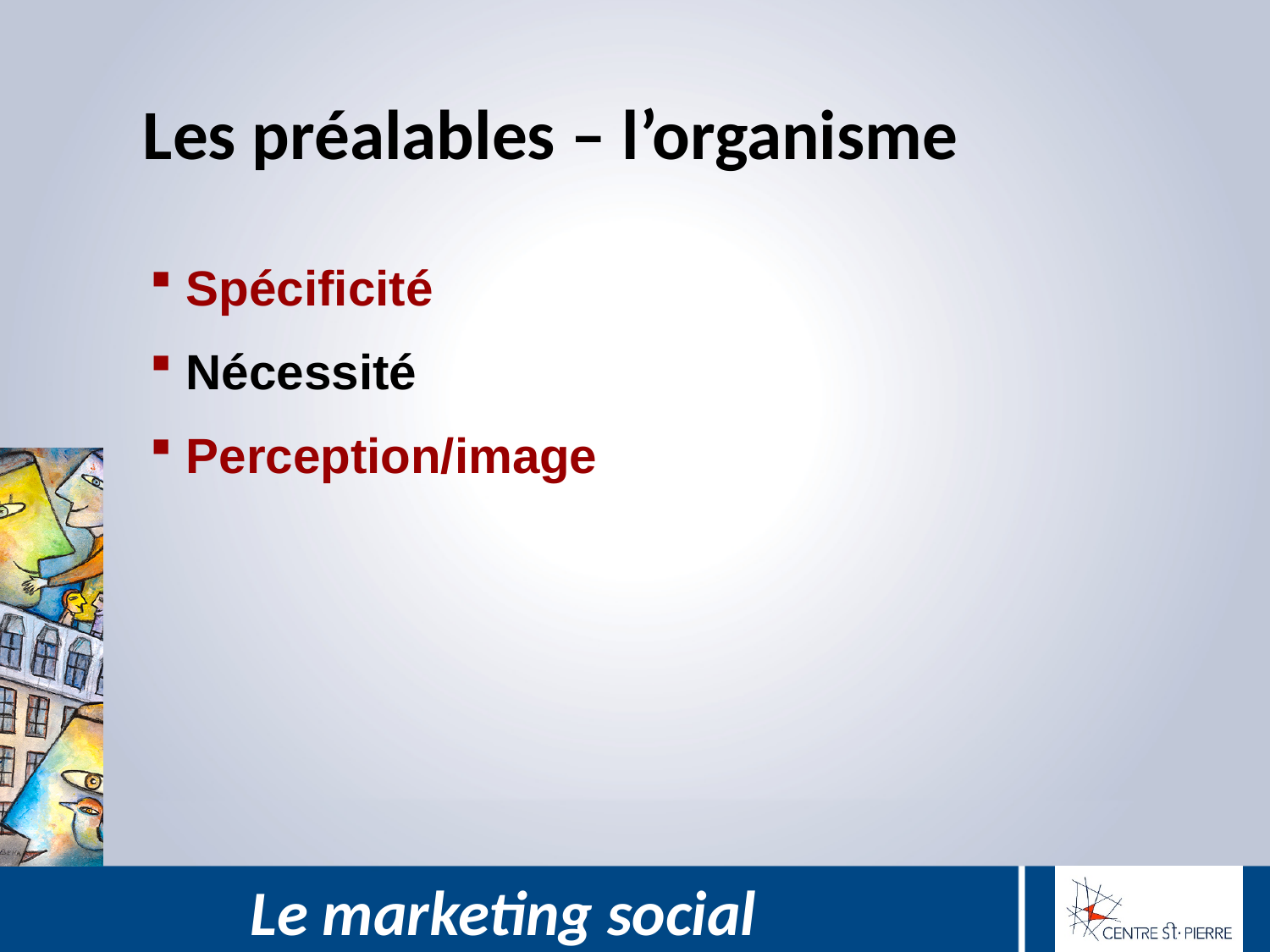

# Les préalables – l’organisme
 Spécificité
 Nécessité
 Perception/image